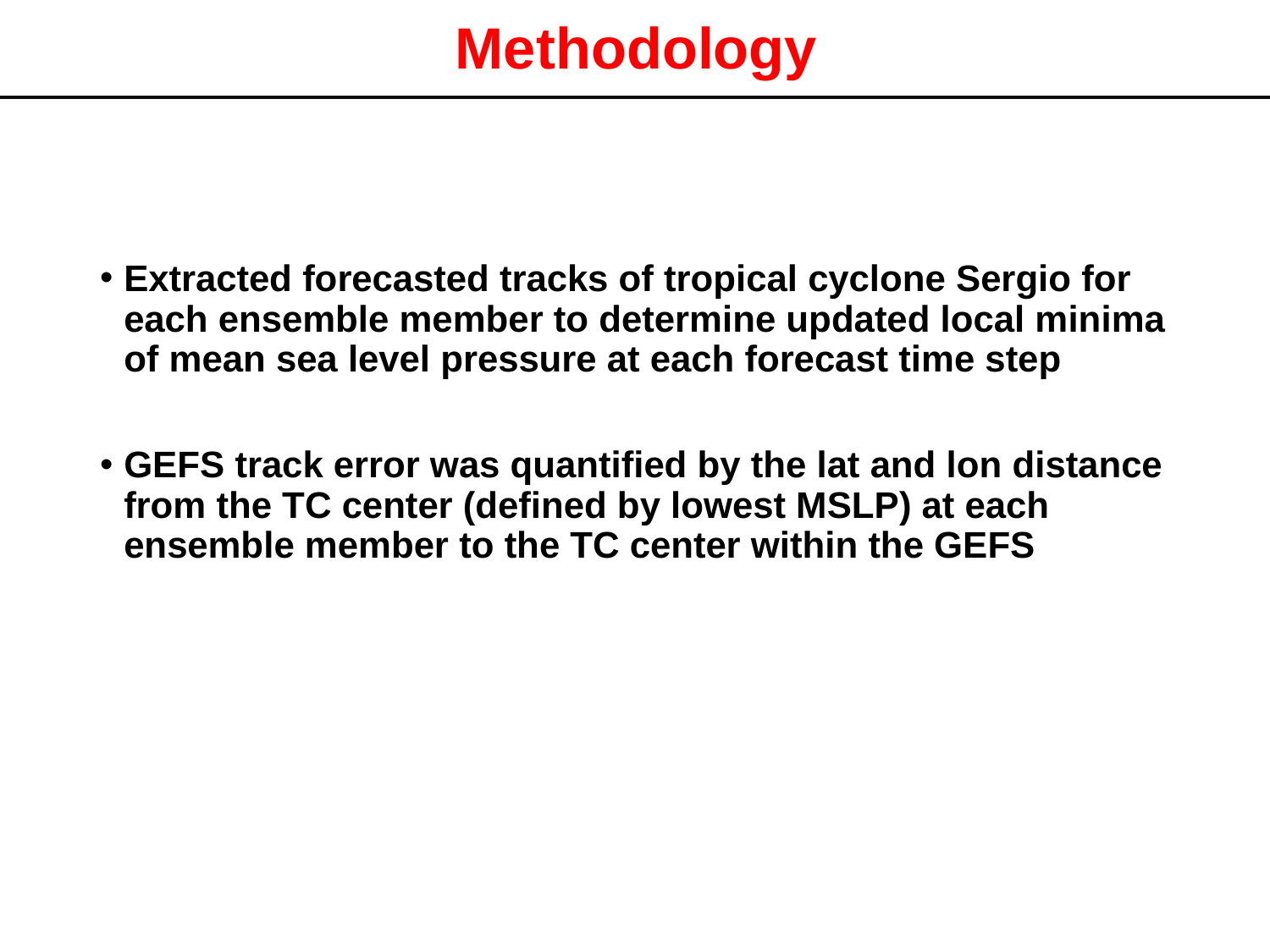

Methodology

Extracted forecasted tracks of tropical cyclone Sergio for each ensemble member to determine updated local minima of mean sea level pressure at each forecast time step

GEFS track error was quantified by the lat and lon distance from the TC center (defined by lowest MSLP) at each ensemble member to the TC center within the GEFS